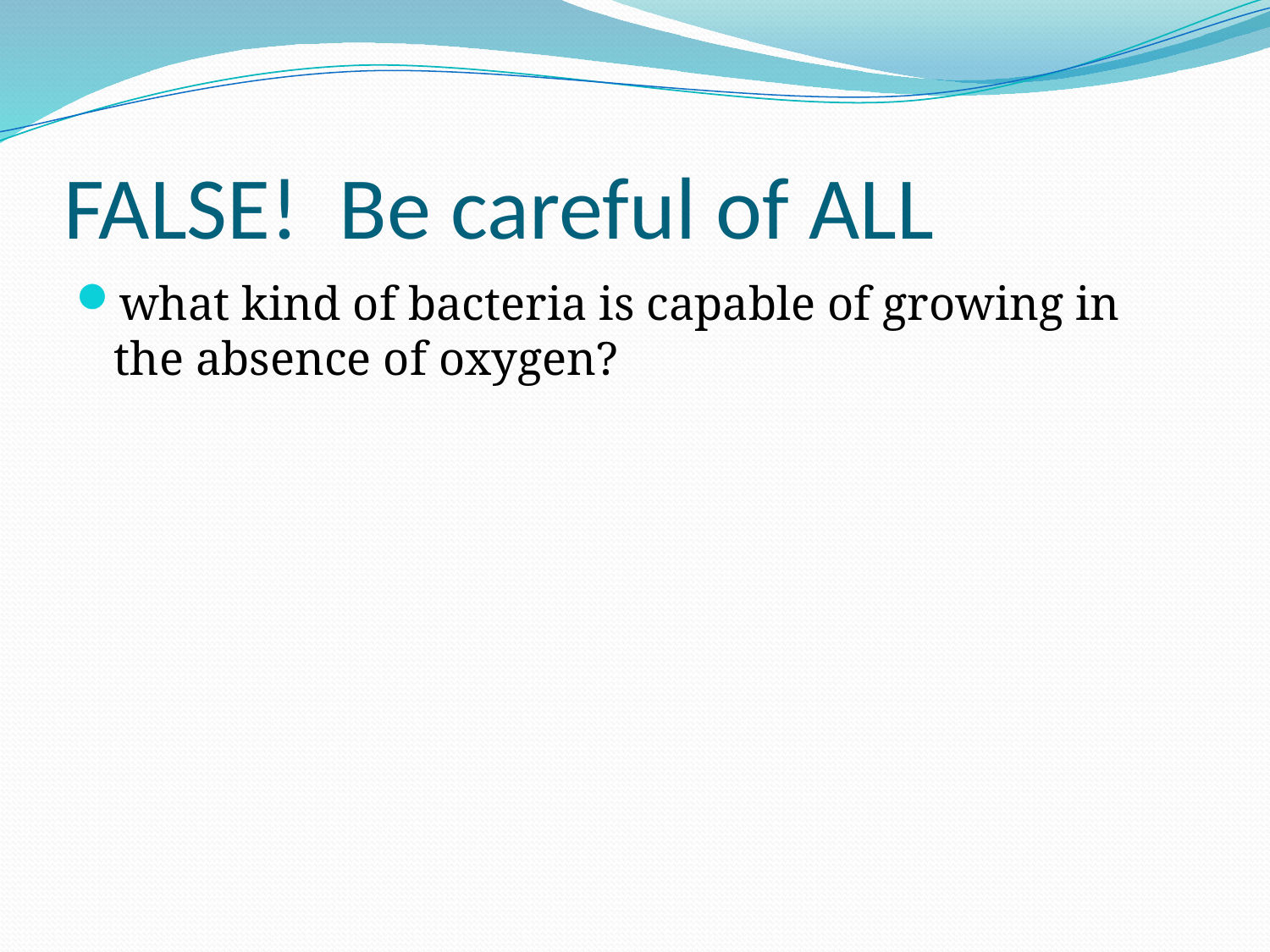

# FALSE!  Be careful of ALL
what kind of bacteria is capable of growing in the absence of oxygen?